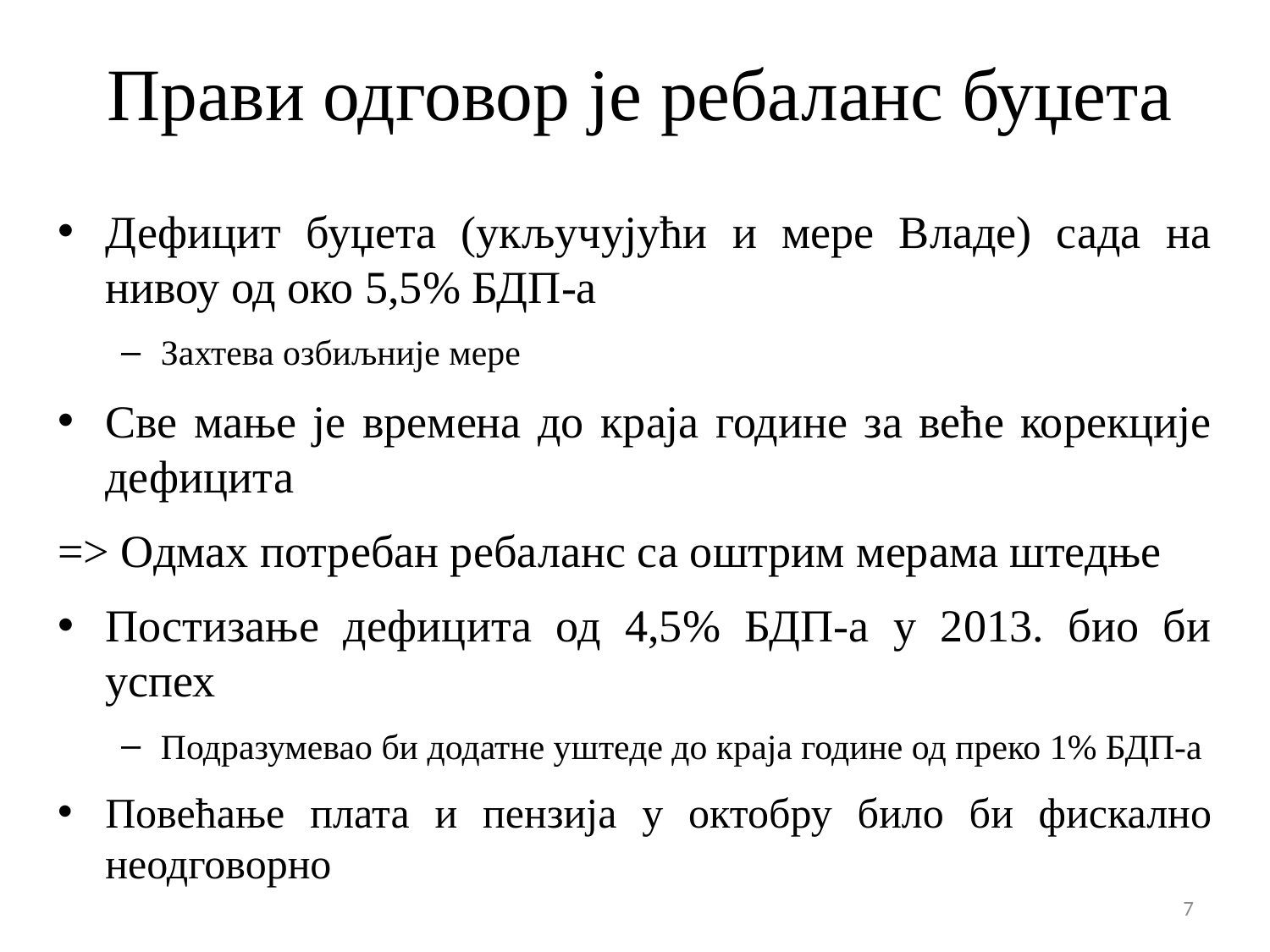

# Прави одговор је ребаланс буџета
Дефицит буџета (укључујући и мере Владе) сада на нивоу од око 5,5% БДП-а
Захтева озбиљније мере
Све мање је времена до краја године за веће корекције дефицита
=> Одмах потребан ребаланс са оштрим мерама штедње
Постизање дефицита од 4,5% БДП-а у 2013. био би успех
Подразумевао би додатне уштеде до краја године од преко 1% БДП-а
Повећање плата и пензија у октобру било би фискално неодговорно
7